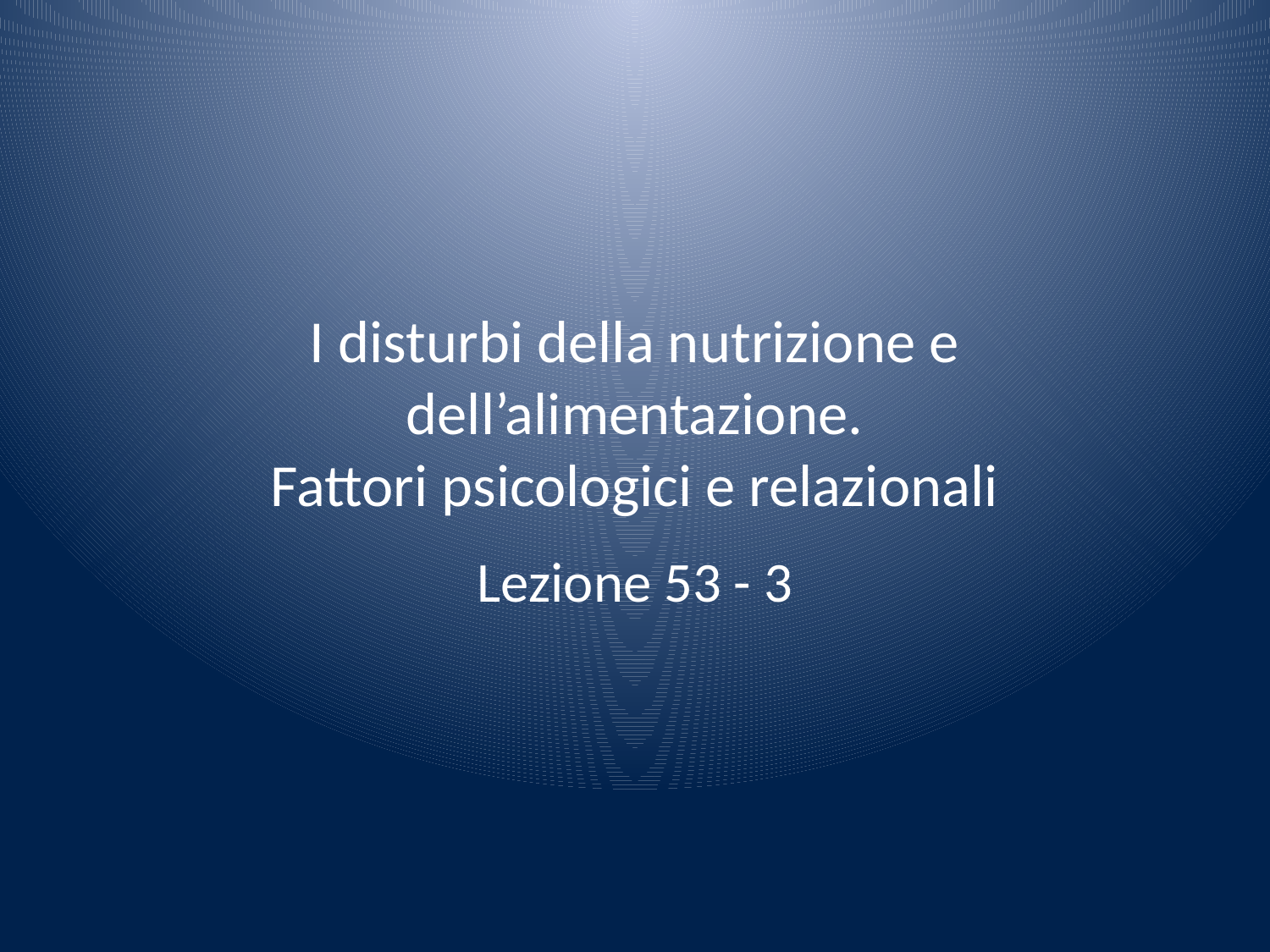

# I disturbi della nutrizione e dell’alimentazione. Fattori psicologici e relazionali
Lezione 53 - 3